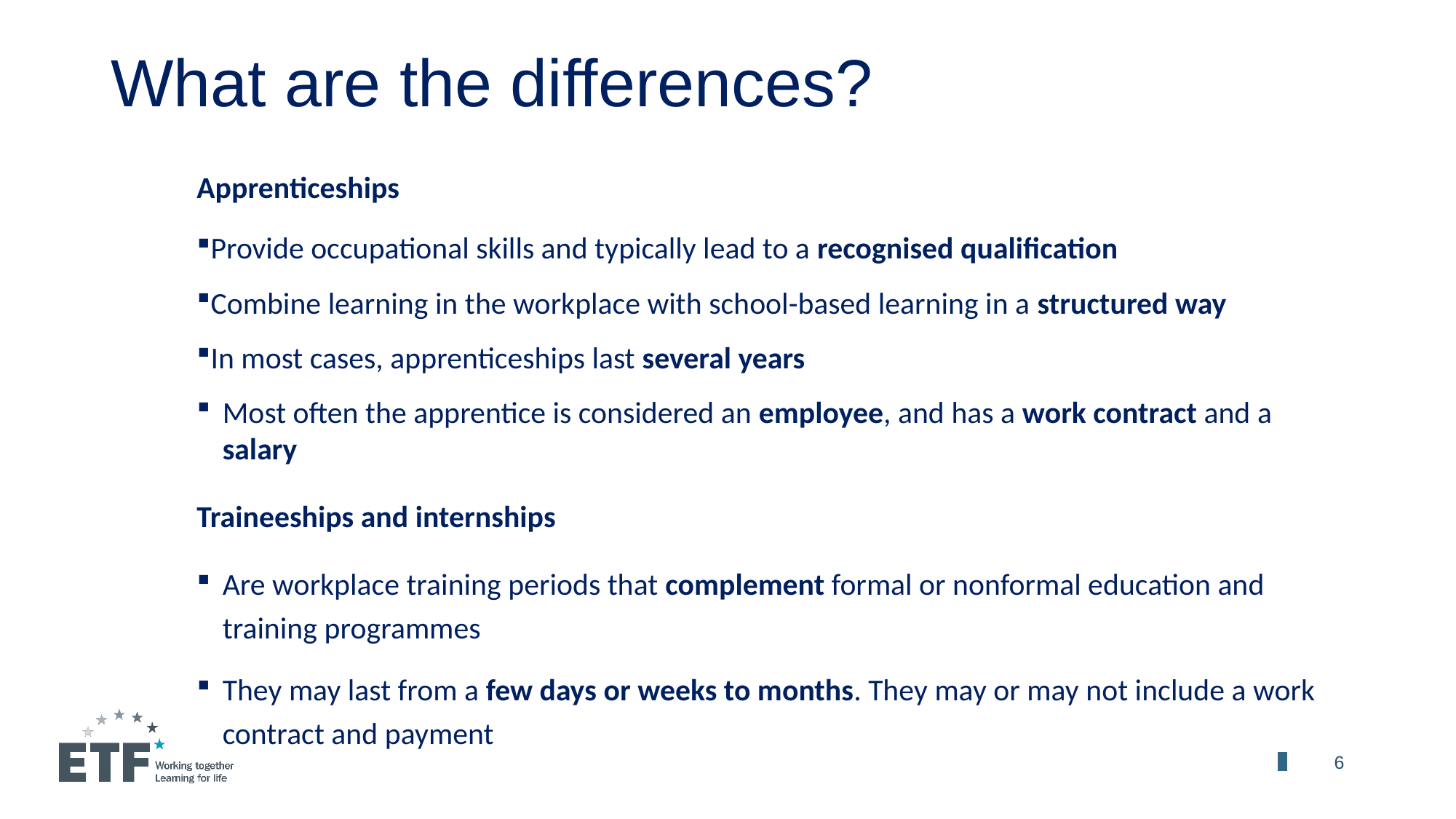

What are the differences?
Apprenticeships
Provide occupational skills and typically lead to a recognised qualification
Combine learning in the workplace with school-based learning in a structured way
In most cases, apprenticeships last several years
Most often the apprentice is considered an employee, and has a work contract and a salary
Traineeships and internships
Are workplace training periods that complement formal or nonformal education and training programmes
They may last from a few days or weeks to months. They may or may not include a work contract and payment
	6